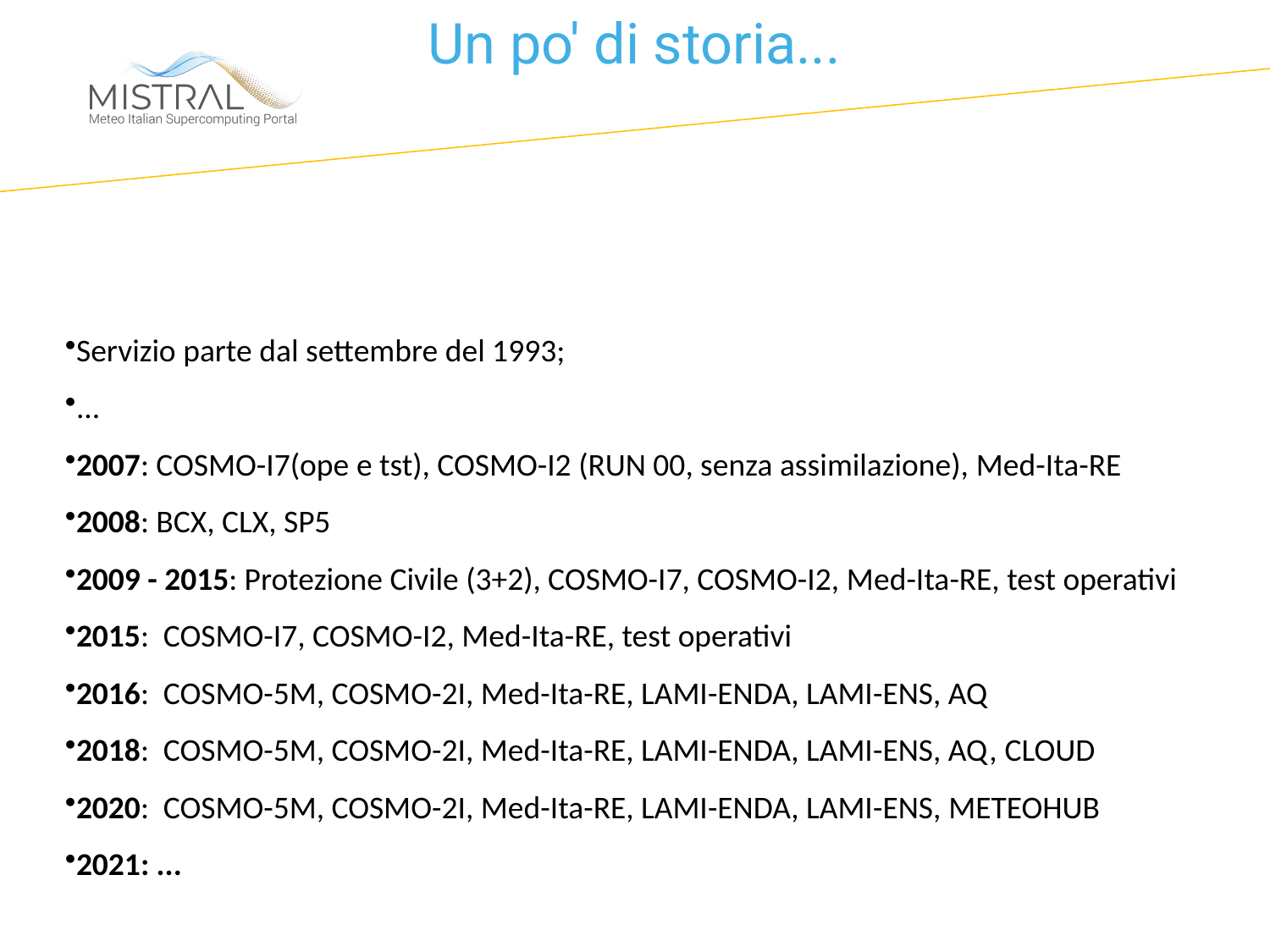

Un po' di storia...
Servizio parte dal settembre del 1993;​
...​
2007: COSMO-I7(ope e tst), COSMO-I2 (RUN 00, senza assimilazione), Med-Ita-RE​
2008: BCX, CLX, SP5​
2009 - 2015: Protezione Civile (3+2), COSMO-I7, COSMO-I2, Med-Ita-RE, test operativi​
2015:  COSMO-I7, COSMO-I2, Med-Ita-RE, test operativi​
2016:  COSMO-5M, COSMO-2I, Med-Ita-RE, LAMI-ENDA, LAMI-ENS, AQ​
2018:  COSMO-5M, COSMO-2I, Med-Ita-RE, LAMI-ENDA, LAMI-ENS, AQ, CLOUD​
2020:  COSMO-5M, COSMO-2I, Med-Ita-RE, LAMI-ENDA, LAMI-ENS, METEOHUB​
​2021: ...
2